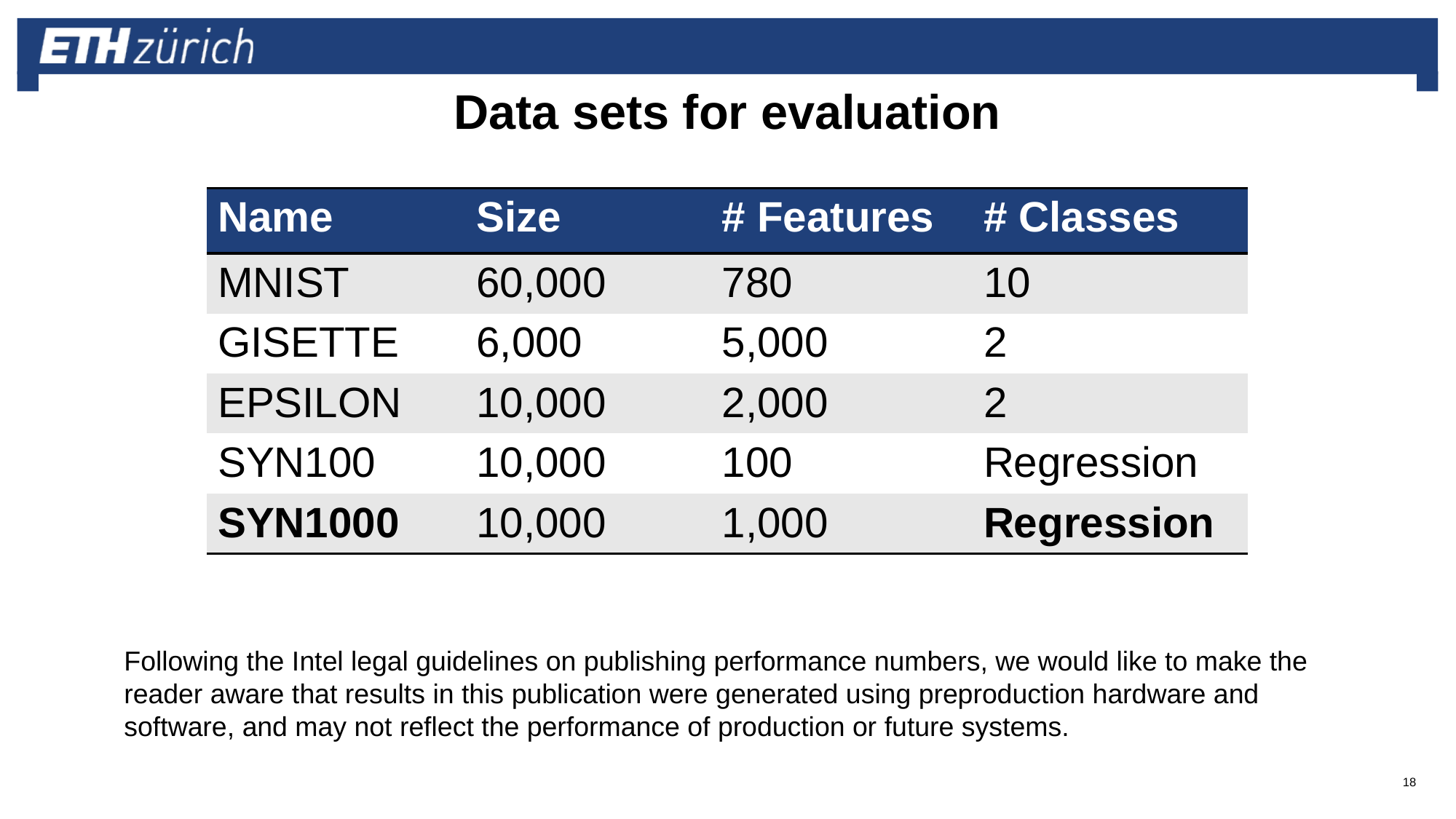

# Data sets for evaluation
| Name | Size | # Features | # Classes |
| --- | --- | --- | --- |
| MNIST | 60,000 | 780 | 10 |
| GISETTE | 6,000 | 5,000 | 2 |
| EPSILON | 10,000 | 2,000 | 2 |
| SYN100 | 10,000 | 100 | Regression |
| SYN1000 | 10,000 | 1,000 | Regression |
Following the Intel legal guidelines on publishing performance numbers, we would like to make the reader aware that results in this publication were generated using preproduction hardware and software, and may not reﬂect the performance of production or future systems.

18